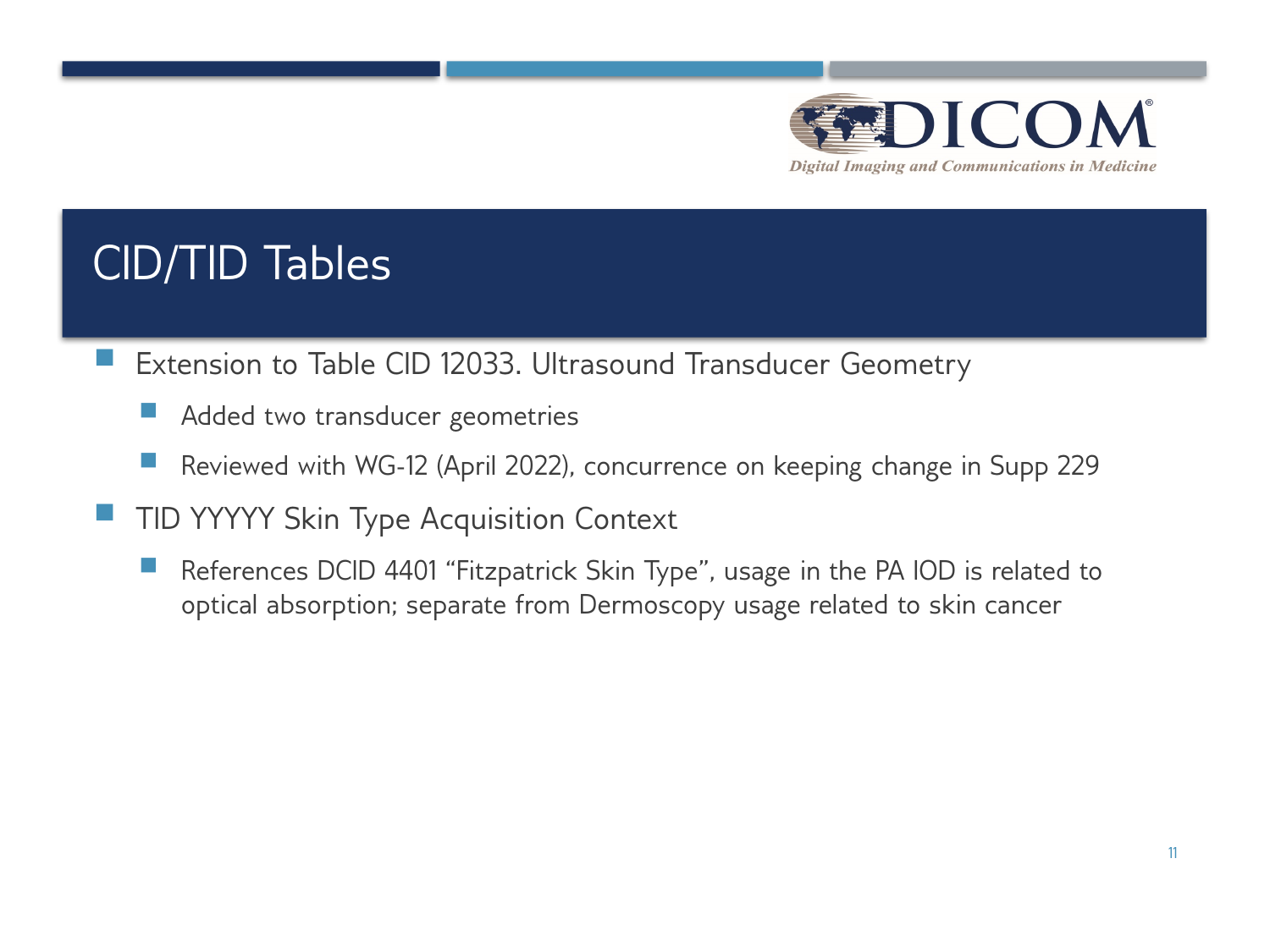

# CID/TID Tables
Extension to Table CID 12033. Ultrasound Transducer Geometry
Added two transducer geometries
Reviewed with WG-12 (April 2022), concurrence on keeping change in Supp 229
TID YYYYY Skin Type Acquisition Context
References DCID 4401 “Fitzpatrick Skin Type”, usage in the PA IOD is related to optical absorption; separate from Dermoscopy usage related to skin cancer
11